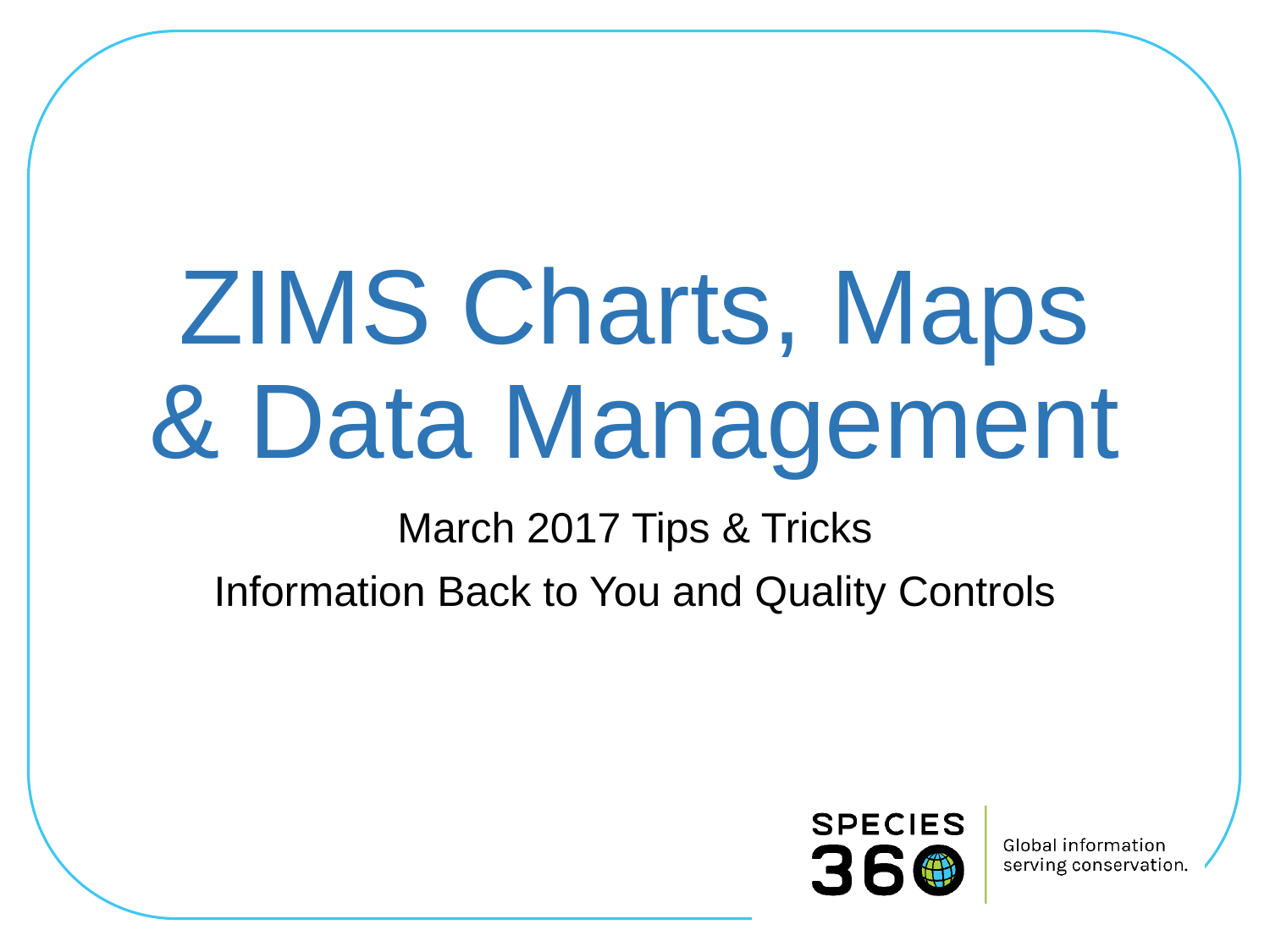

# ZIMS Charts, Maps & Data Management
March 2017 Tips & Tricks
Information Back to You and Quality Controls